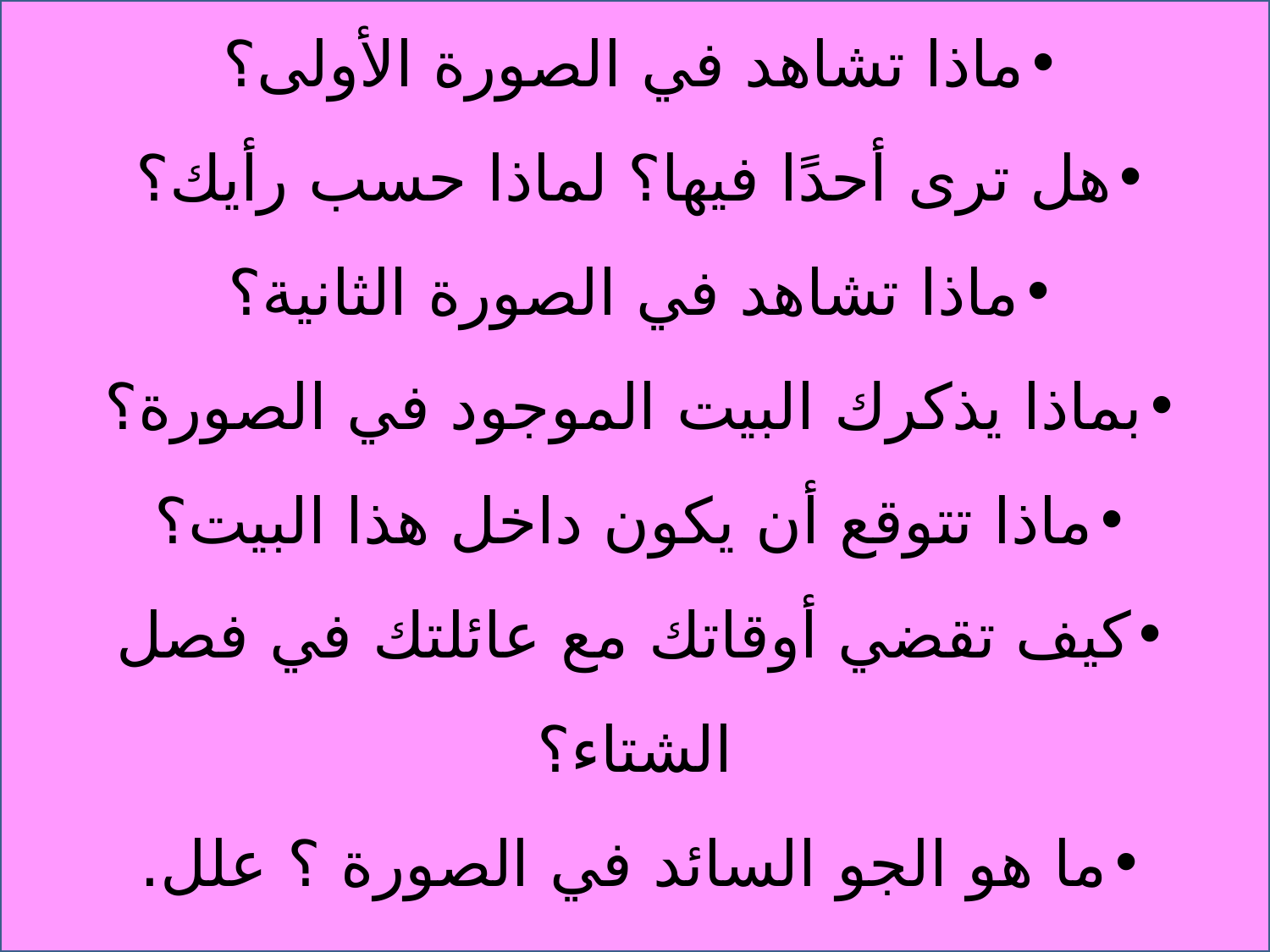

ماذا تشاهد في الصورة الأولى؟
هل ترى أحدًا فيها؟ لماذا حسب رأيك؟
ماذا تشاهد في الصورة الثانية؟
بماذا يذكرك البيت الموجود في الصورة؟
ماذا تتوقع أن يكون داخل هذا البيت؟
كيف تقضي أوقاتك مع عائلتك في فصل الشتاء؟
ما هو الجو السائد في الصورة ؟ علل.

#